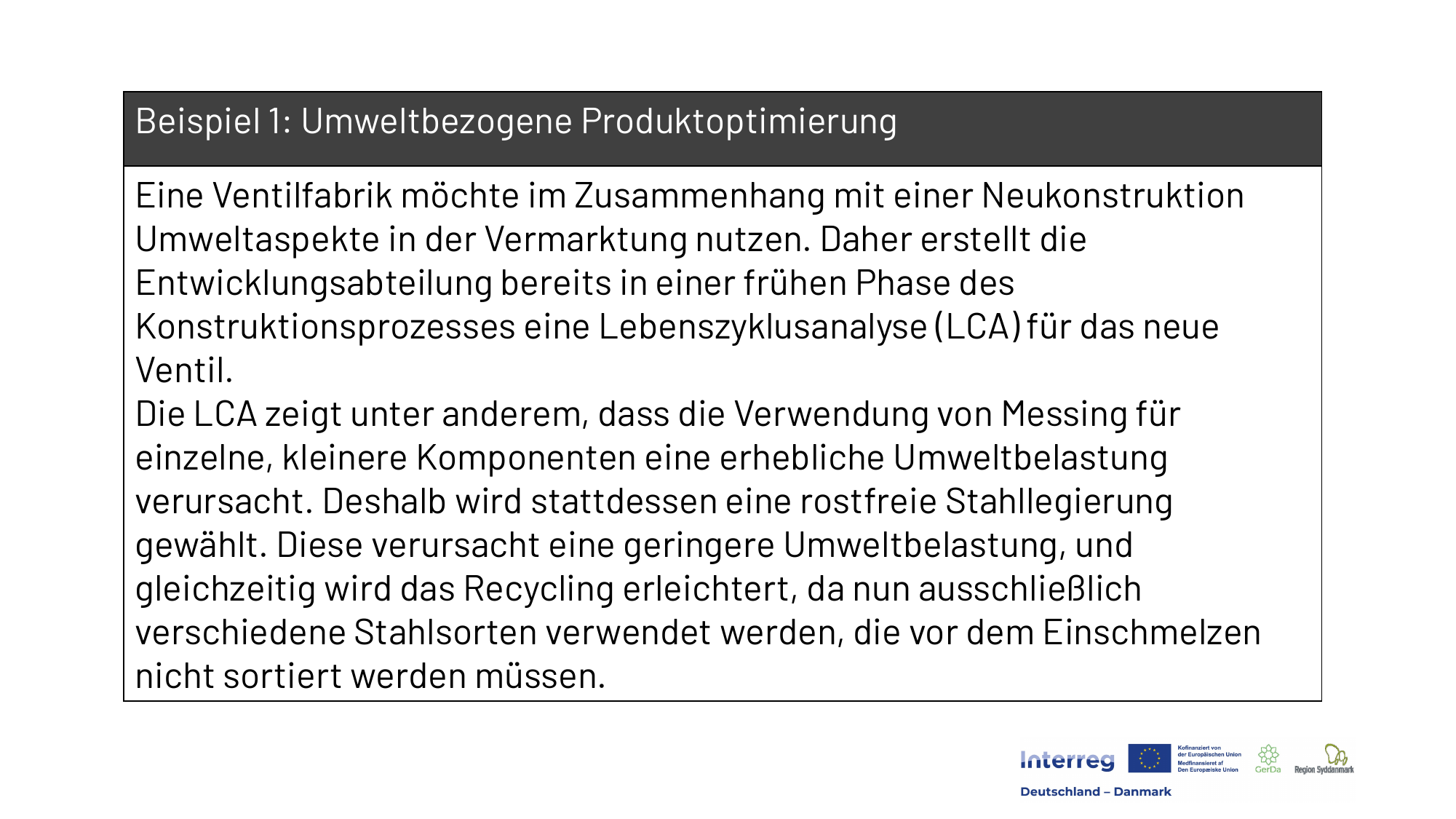

| Beispiel 1: Umweltbezogene Produktoptimierung |
| --- |
| Eine Ventilfabrik möchte im Zusammenhang mit einer Neukonstruktion Umweltaspekte in der Vermarktung nutzen. Daher erstellt die Entwicklungsabteilung bereits in einer frühen Phase des Konstruktionsprozesses eine Lebenszyklusanalyse (LCA) für das neue Ventil. Die LCA zeigt unter anderem, dass die Verwendung von Messing für einzelne, kleinere Komponenten eine erhebliche Umweltbelastung verursacht. Deshalb wird stattdessen eine rostfreie Stahllegierung gewählt. Diese verursacht eine geringere Umweltbelastung, und gleichzeitig wird das Recycling erleichtert, da nun ausschließlich verschiedene Stahlsorten verwendet werden, die vor dem Einschmelzen nicht sortiert werden müssen. |